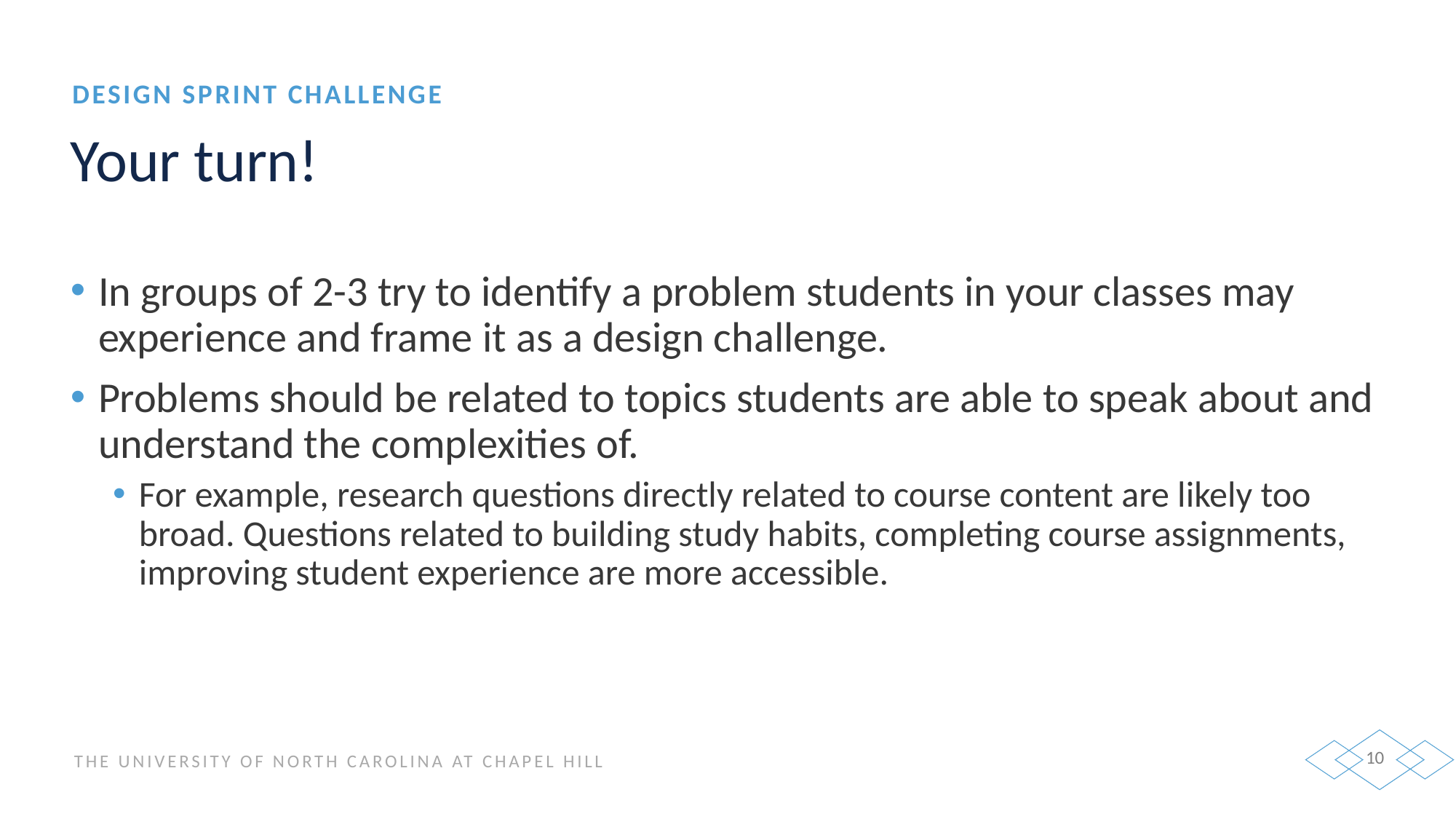

Design sprint challenge
# Your turn!
In groups of 2-3 try to identify a problem students in your classes may experience and frame it as a design challenge.
Problems should be related to topics students are able to speak about and understand the complexities of.
For example, research questions directly related to course content are likely too broad. Questions related to building study habits, completing course assignments, improving student experience are more accessible.
10